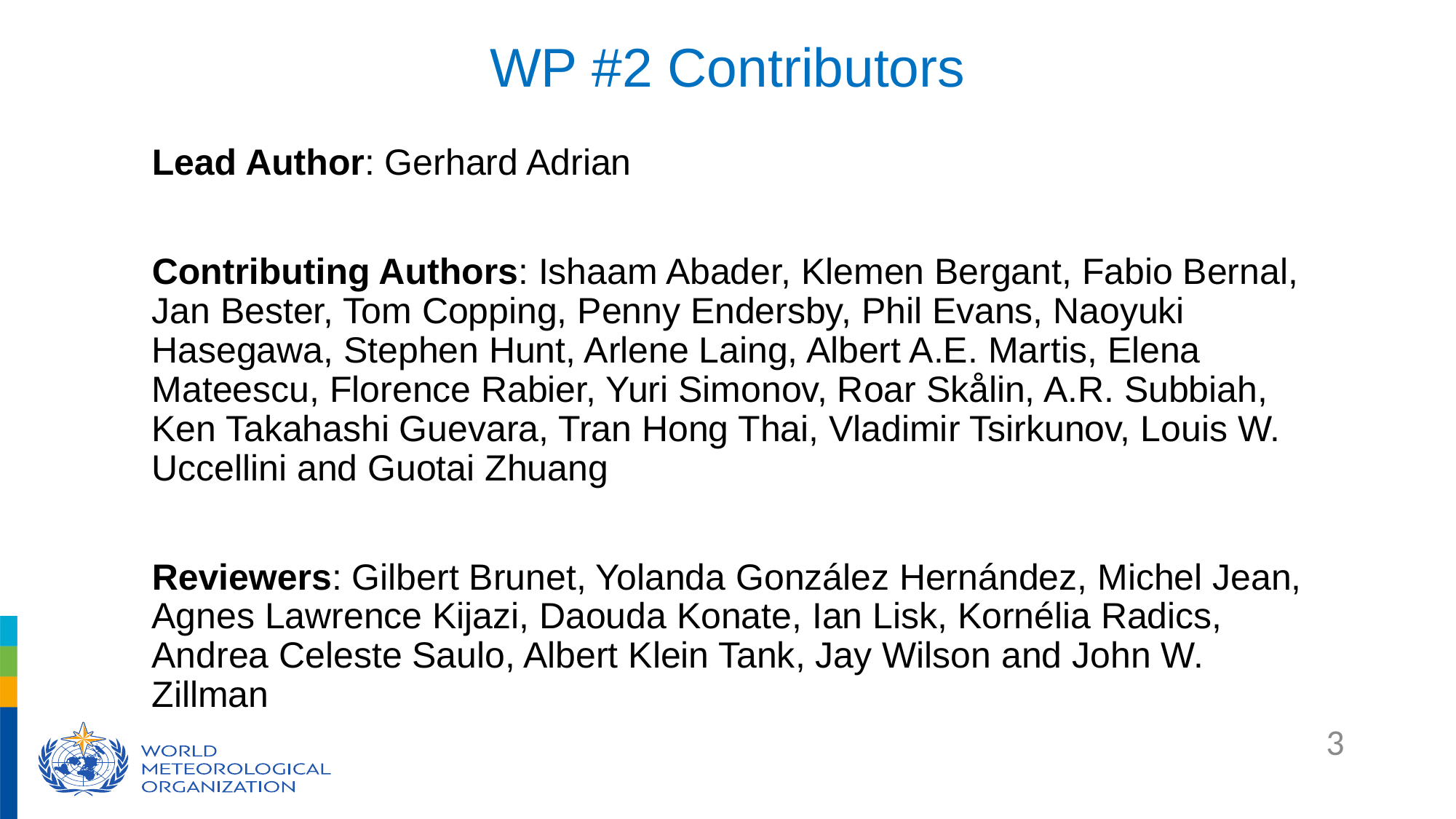

WP #2 Contributors
Lead Author: Gerhard Adrian

Contributing Authors: Ishaam Abader, Klemen Bergant, Fabio Bernal, Jan Bester, Tom Copping, Penny Endersby, Phil Evans, Naoyuki Hasegawa, Stephen Hunt, Arlene Laing, Albert A.E. Martis, Elena Mateescu, Florence Rabier, Yuri Simonov, Roar Skålin, A.R. Subbiah, Ken Takahashi Guevara, Tran Hong Thai, Vladimir Tsirkunov, Louis W. Uccellini and Guotai Zhuang

Reviewers: Gilbert Brunet, Yolanda González Hernández, Michel Jean, Agnes Lawrence Kijazi, Daouda Konate, Ian Lisk, Kornélia Radics, Andrea Celeste Saulo, Albert Klein Tank, Jay Wilson and John W. Zillman

3